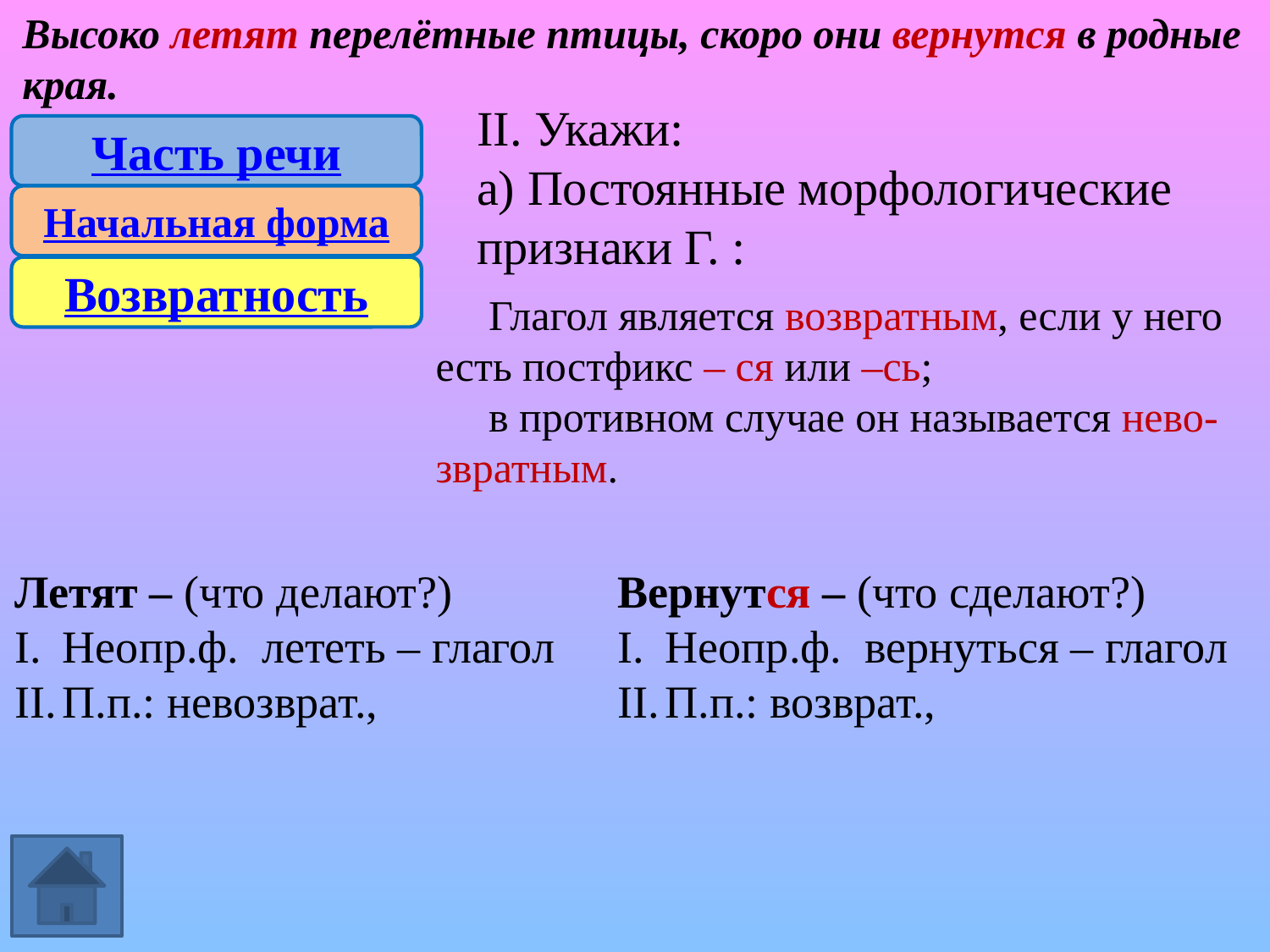

Высоко летят перелётные птицы, скоро они вернутся в родные края.
II. Укажи:
а) Постоянные морфологические признаки Г. :
Часть речи
Начальная форма
Возвратность
     Глагол является возвратным, если у него есть постфикс – ся или –сь;
     в противном случае он называется нево-звратным.
Летят – (что делают?)
Неопр.ф.  лететь – глагол
П.п.: невозврат.,
Вернутся – (что сделают?)
Неопр.ф.  вернуться – глагол
П.п.: возврат.,